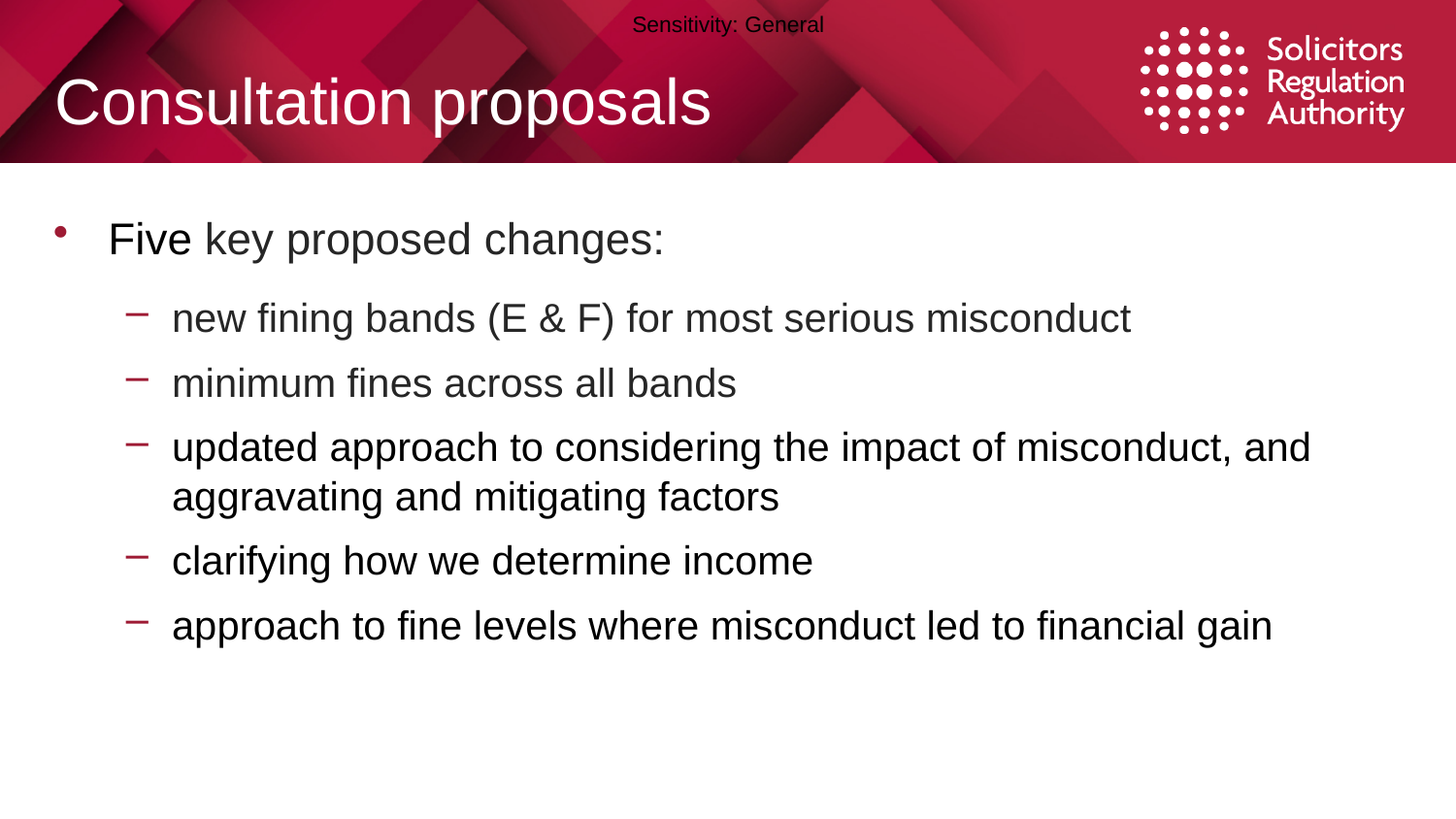

# Consultation proposals
Five key proposed changes:
new fining bands (E & F) for most serious misconduct
minimum fines across all bands
updated approach to considering the impact of misconduct, and aggravating and mitigating factors
clarifying how we determine income
approach to fine levels where misconduct led to financial gain